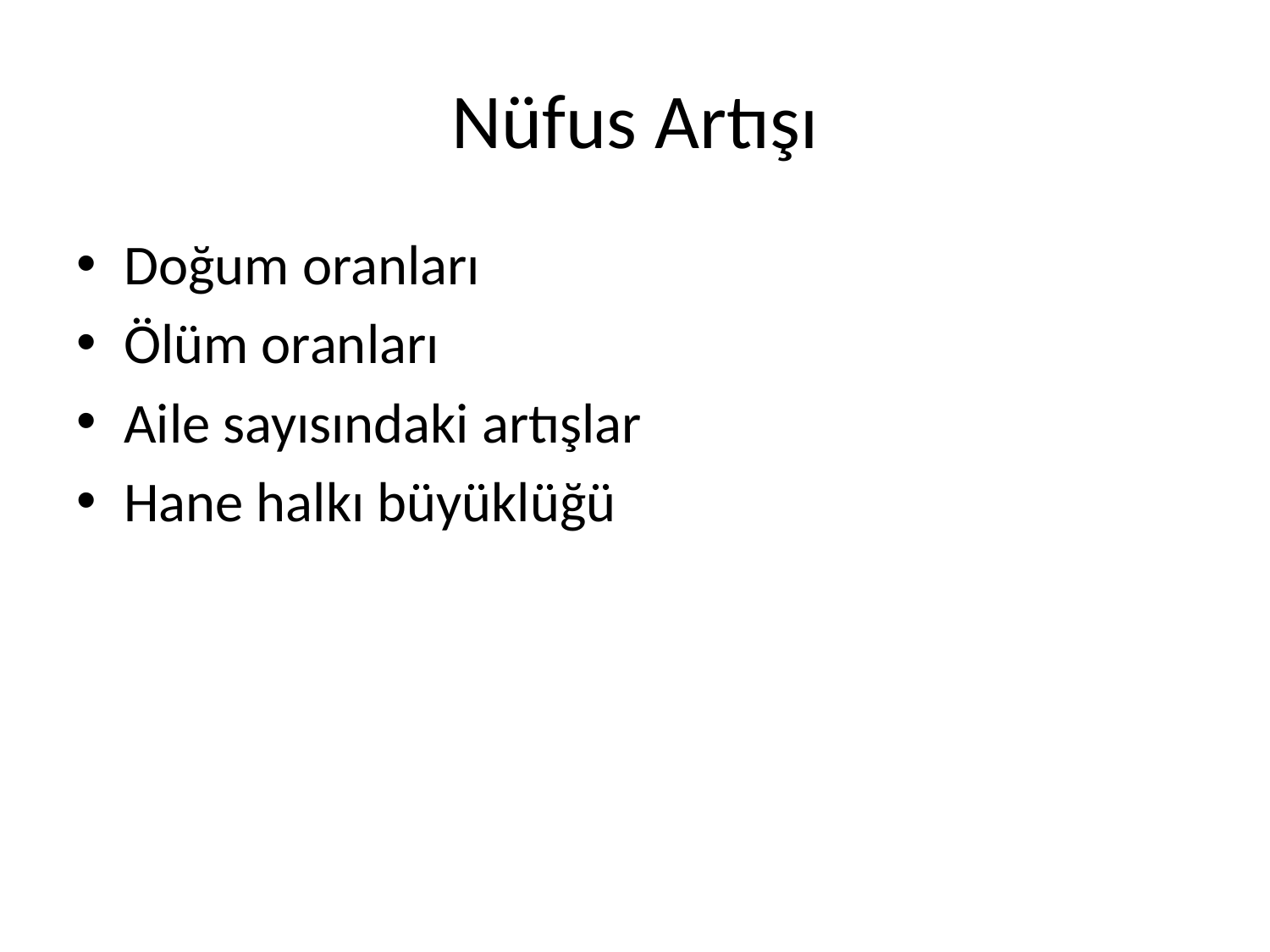

# Nüfus Artışı
Doğum oranları
Ölüm oranları
Aile sayısındaki artışlar
Hane halkı büyüklüğü